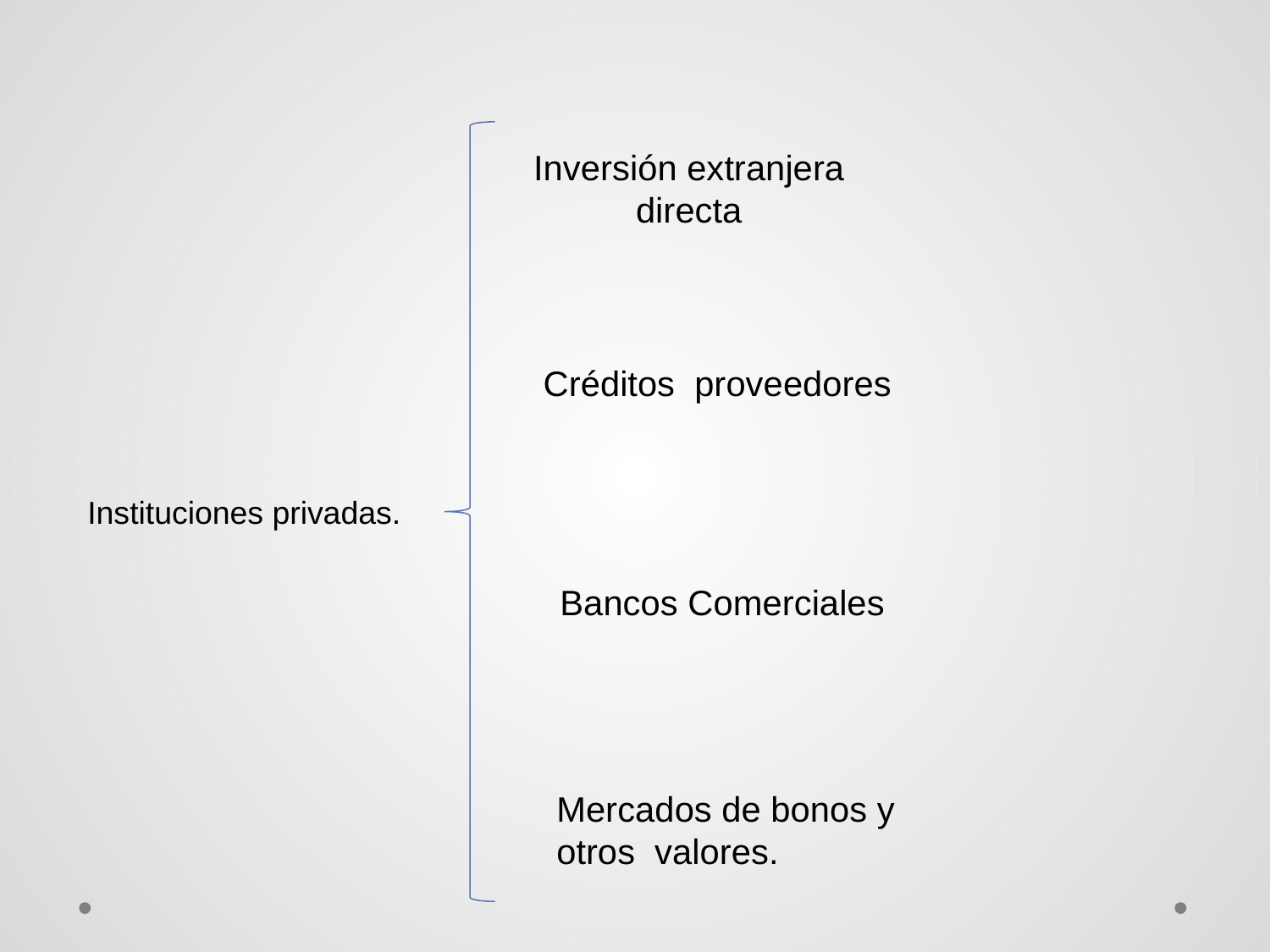

Inversión extranjera directa

Créditos  proveedores
Instituciones privadas.
Bancos Comerciales
Mercados de bonos y otros  valores.